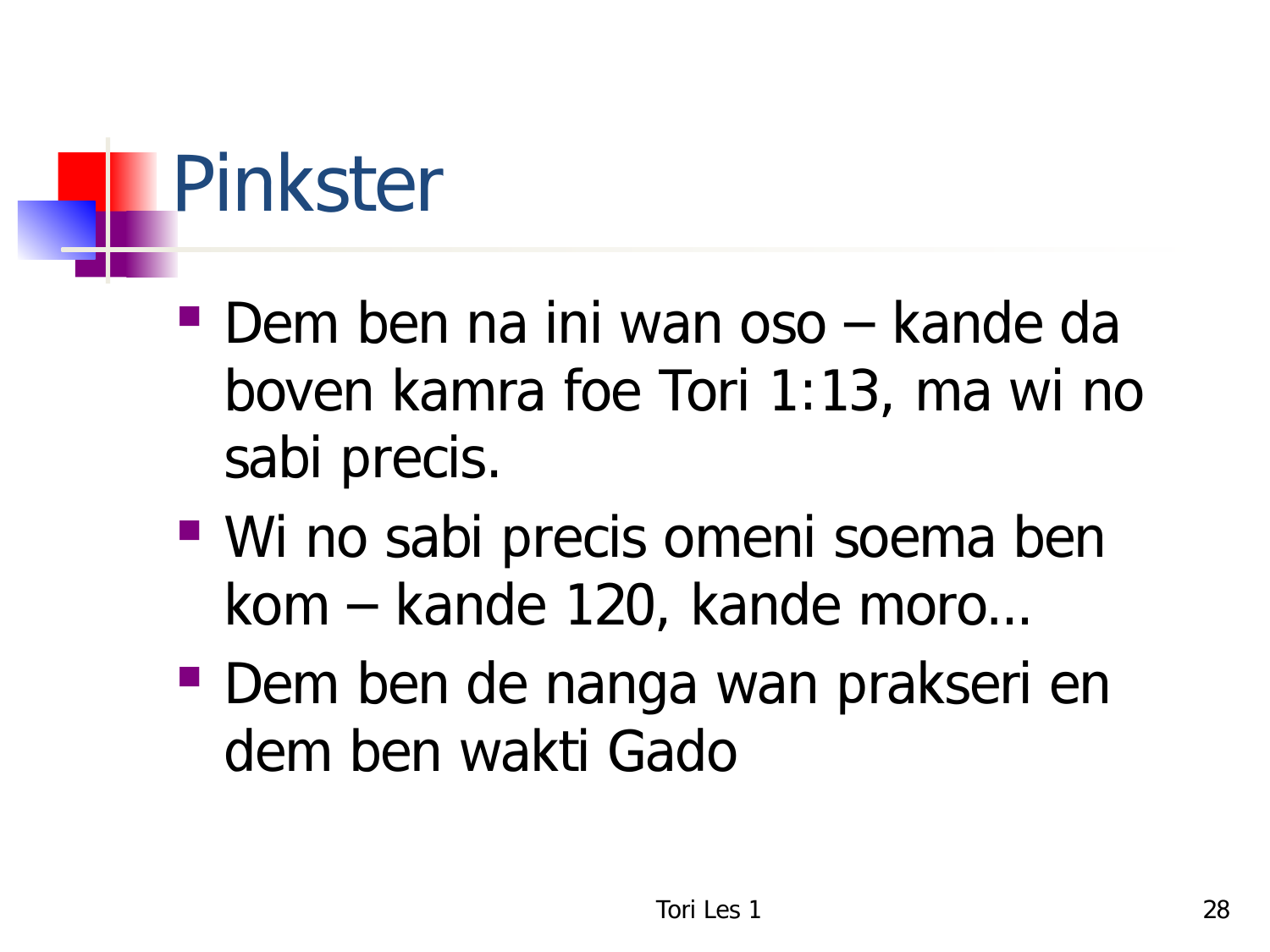

# Pinkster
Dem ben na ini wan oso – kande da boven kamra foe Tori 1:13, ma wi no sabi precis.
Wi no sabi precis omeni soema ben kom – kande 120, kande moro…
Dem ben de nanga wan prakseri en dem ben wakti Gado
Tori Les 1
28